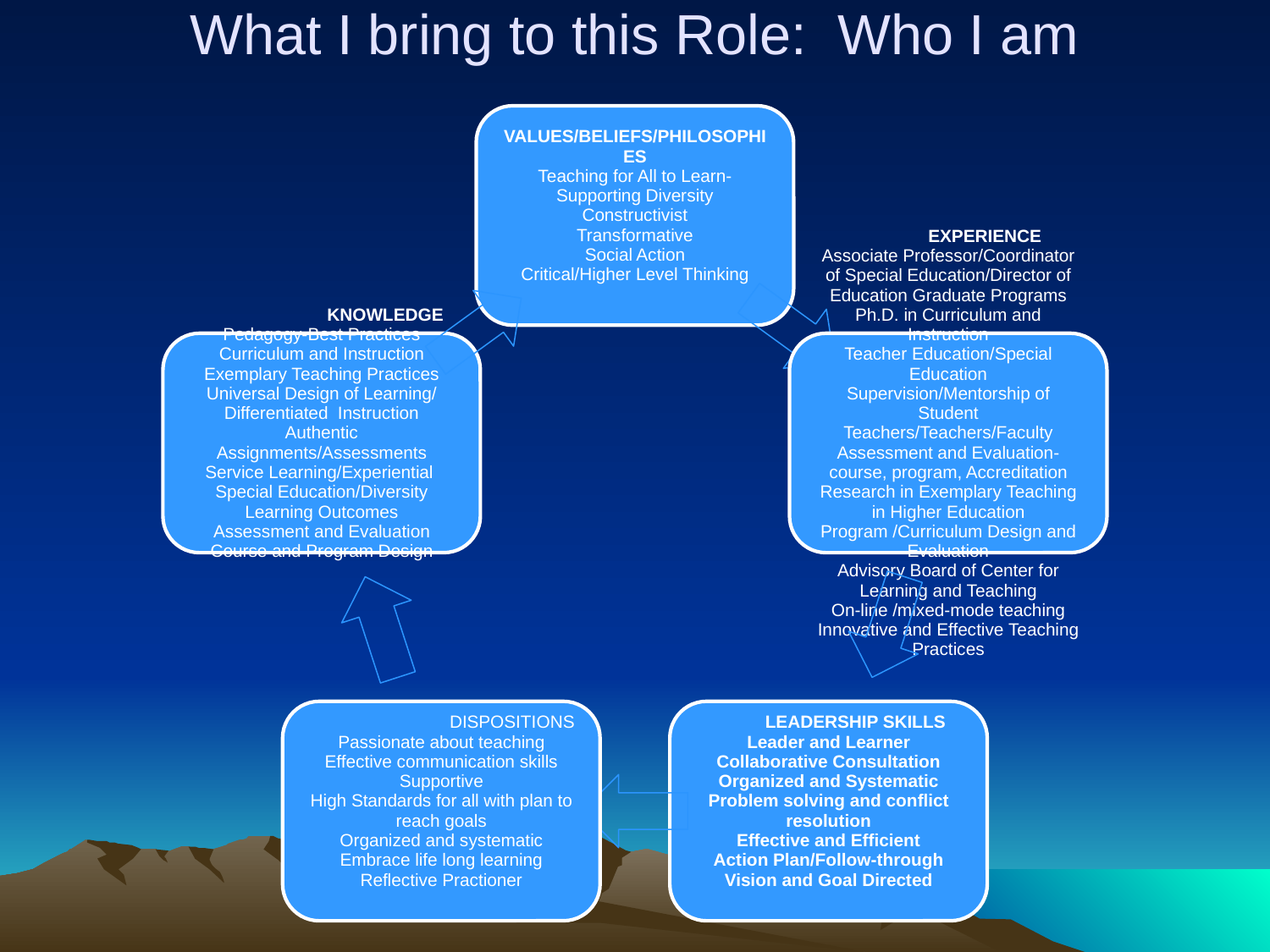

# What I bring to this Role:  Who I am

               EXPERIENCE
Associate Professor/Coordinator of Special Education/Director of Education Graduate Programs
Ph.D. in Curriculum and Instruction
Teacher Education/Special Education
Supervision/Mentorship of Student Teachers/Teachers/Faculty
Assessment and Evaluation- course, program, Accreditation
Research in Exemplary Teaching in Higher Education
Program /Curriculum Design and Evaluation
Advisory Board of Center for Learning and Teaching
On-line /mixed-mode teaching
Innovative and Effective Teaching Practices
           LEADERSHIP SKILLS
Leader and Learner
Collaborative Consultation
Organized and Systematic
Problem solving and conflict resolution
Effective and Efficient
Action Plan/Follow-through
Vision and Goal Directed
	   DISPOSITIONS
Passionate about teaching
Effective communication skills
Supportive
High Standards for all with plan to reach goals
Organized and systematic
Embrace life long learning
Reflective Practioner
	KNOWLEDGE
Pedagogy-Best Practices
Curriculum and Instruction
Exemplary Teaching Practices
Universal Design of Learning/
Differentiated  Instruction
Authentic Assignments/Assessments
Service Learning/Experiential
Special Education/Diversity
Learning Outcomes
Assessment and Evaluation
Course and Program Design
              VALUES/BELIEFS/PHILOSOPHIES
Teaching for All to Learn-Supporting Diversity
Constructivist
Transformative
Social Action
Critical/Higher Level Thinking